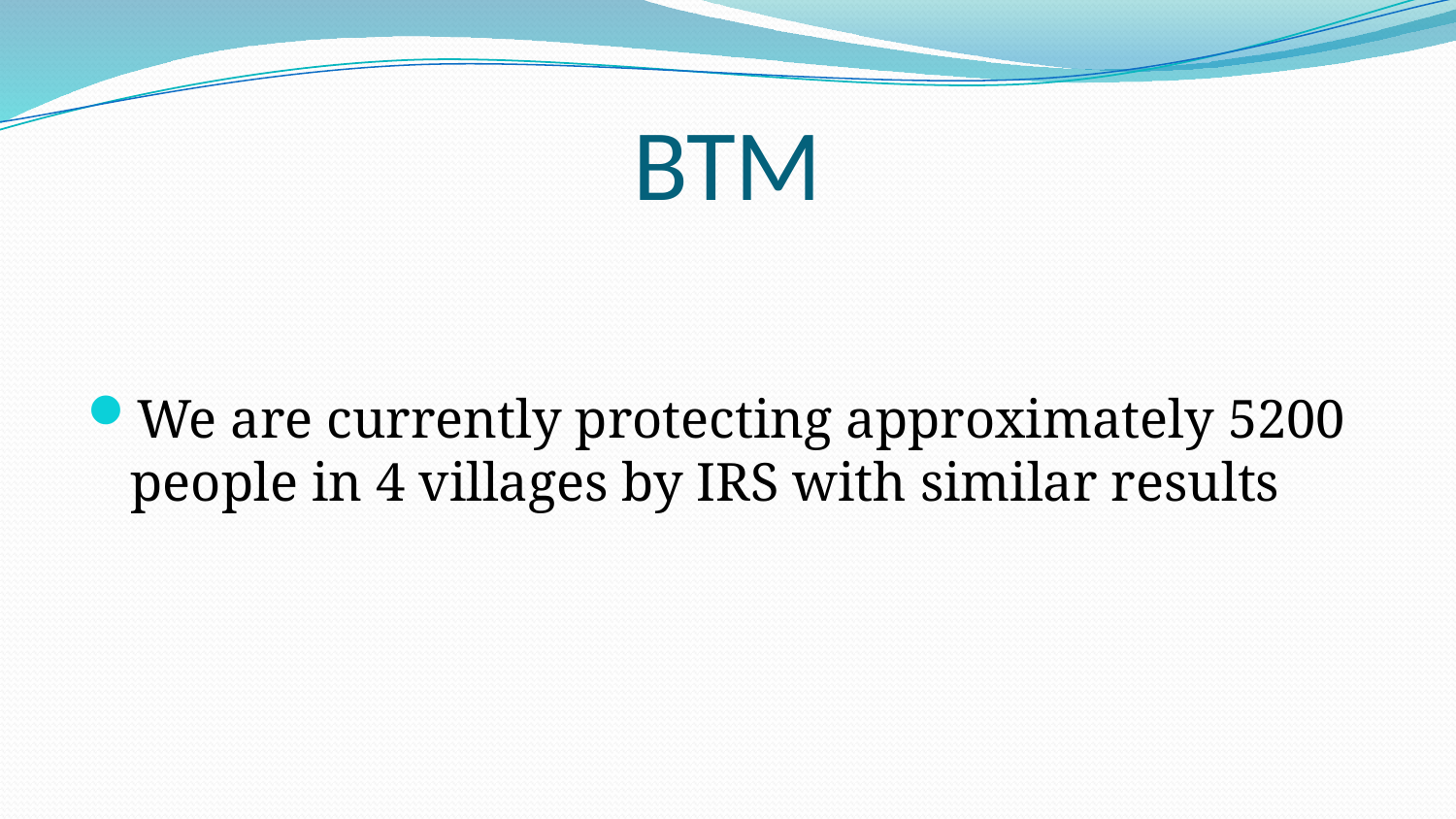

# BTM

We are currently protecting approximately 5200 people in 4 villages by IRS with similar results